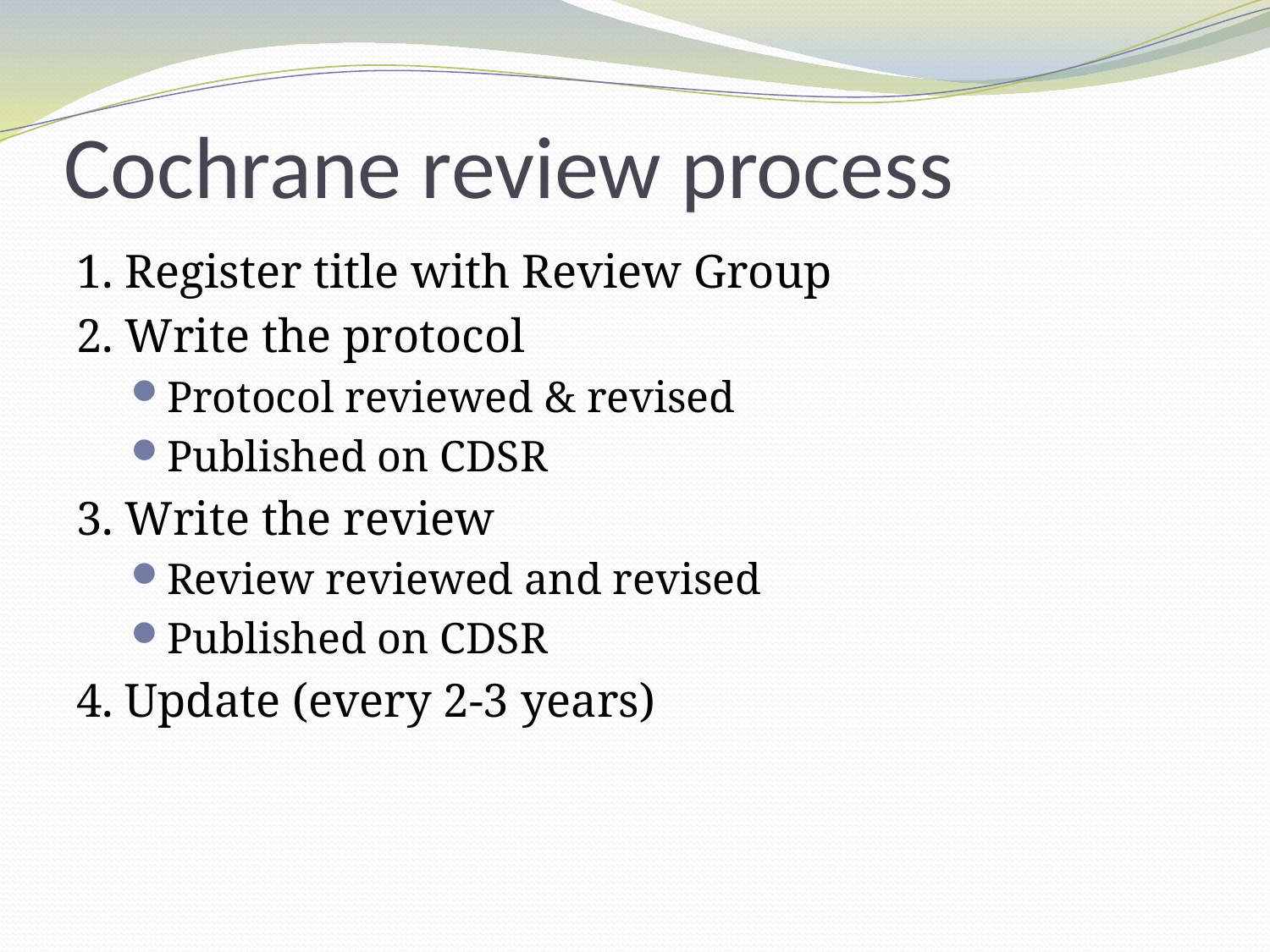

# Cochrane review process
1. Register title with Review Group
2. Write the protocol
Protocol reviewed & revised
Published on CDSR
3. Write the review
Review reviewed and revised
Published on CDSR
4. Update (every 2-3 years)